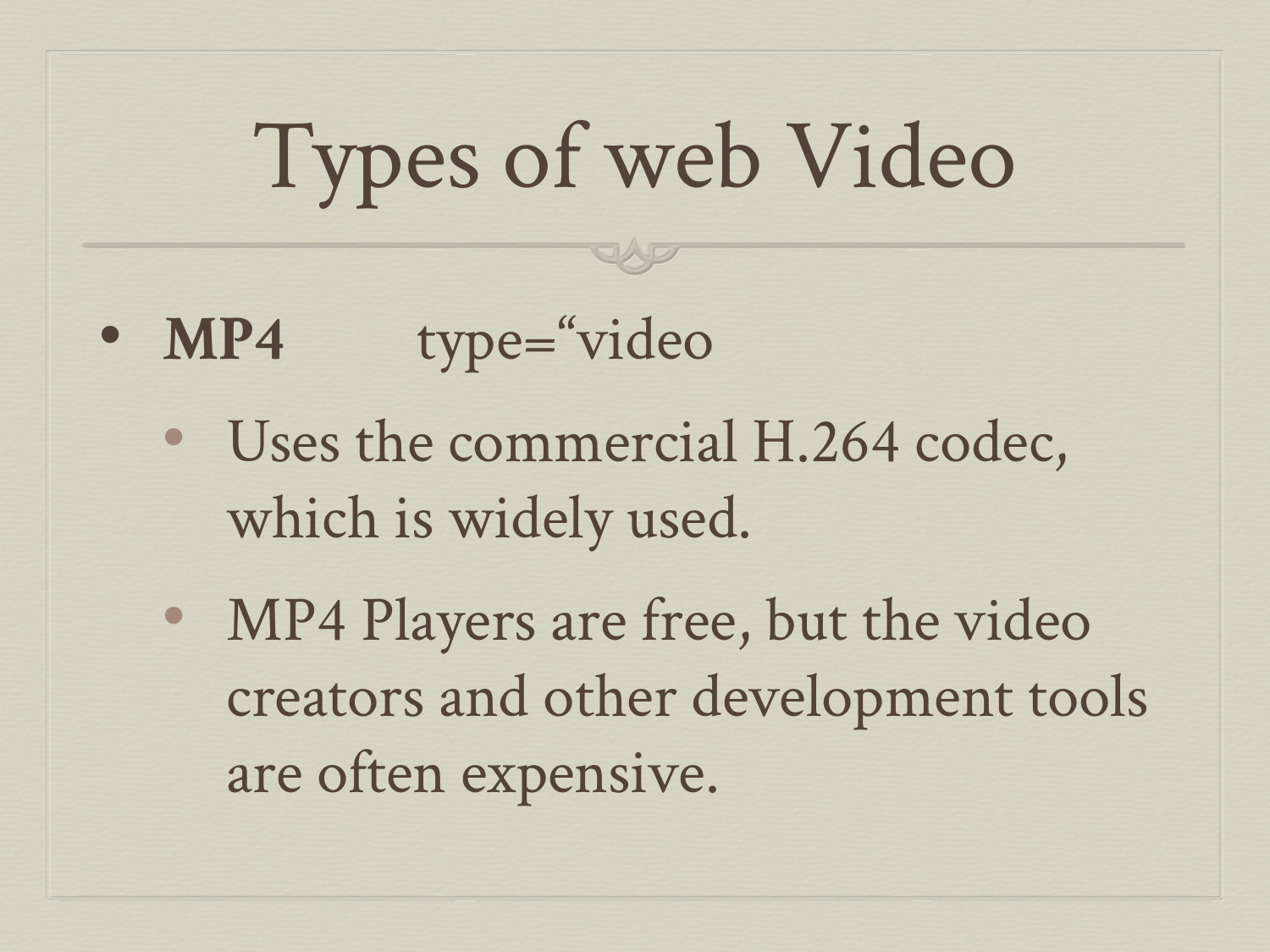

# Types of web Video
MP4		type=“video
Uses the commercial H.264 codec, which is widely used.
MP4 Players are free, but the video creators and other development tools are often expensive.